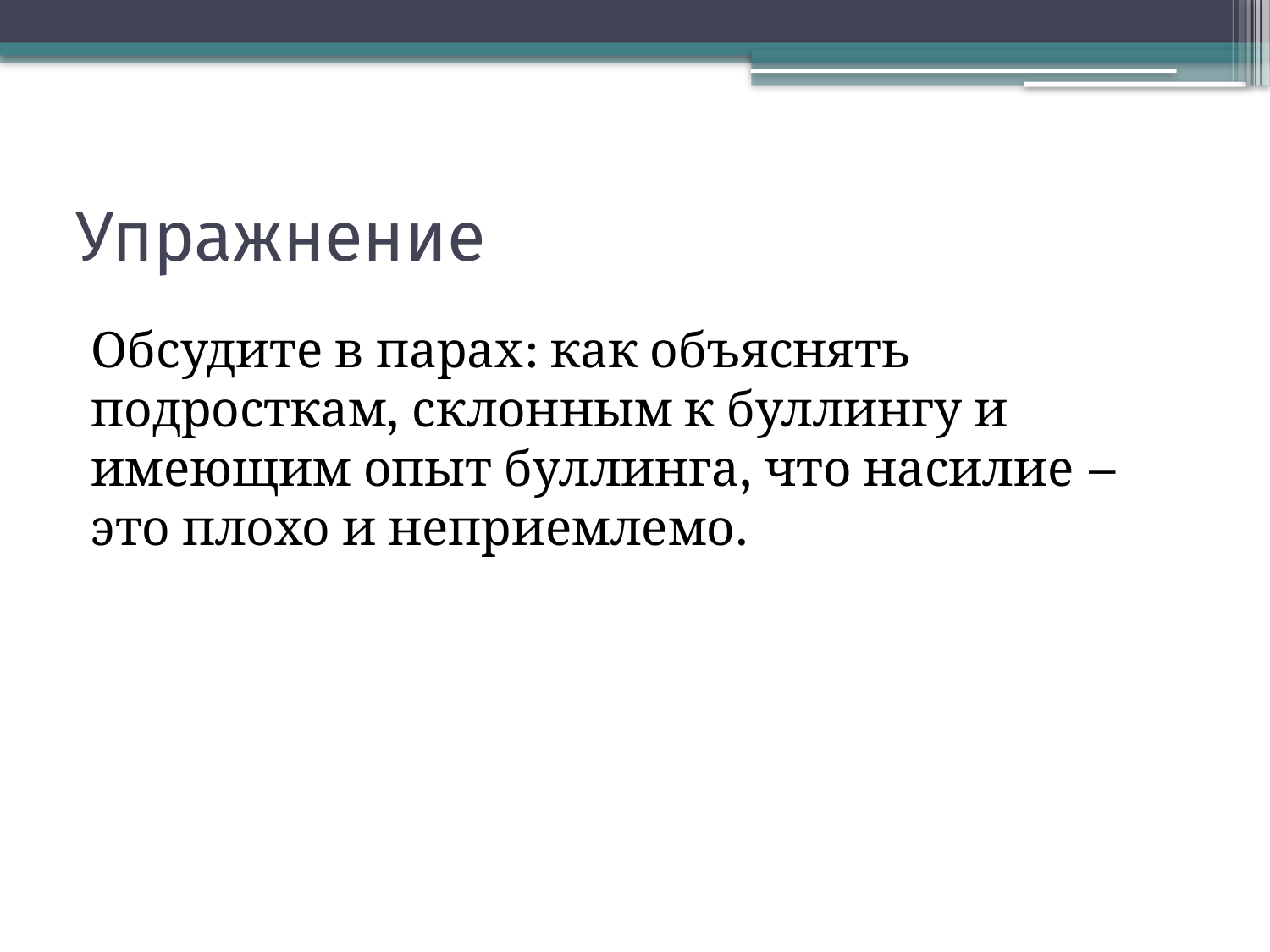

# Упражнение
Обсудите в парах: как объяснять подросткам, склонным к буллингу и имеющим опыт буллинга, что насилие – это плохо и неприемлемо.